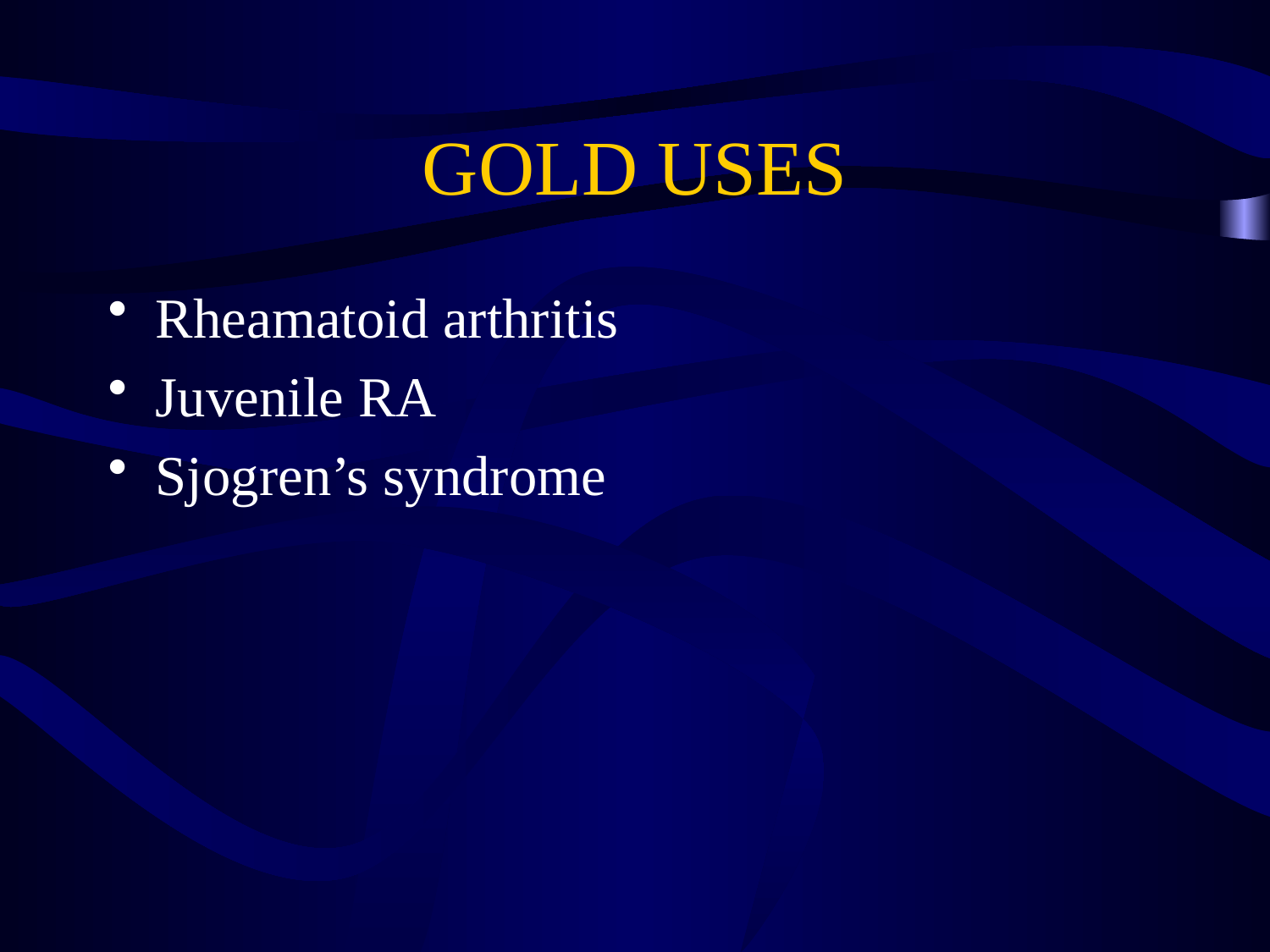

# GOLD USES
Rheamatoid arthritis
Juvenile RA
Sjogren’s syndrome